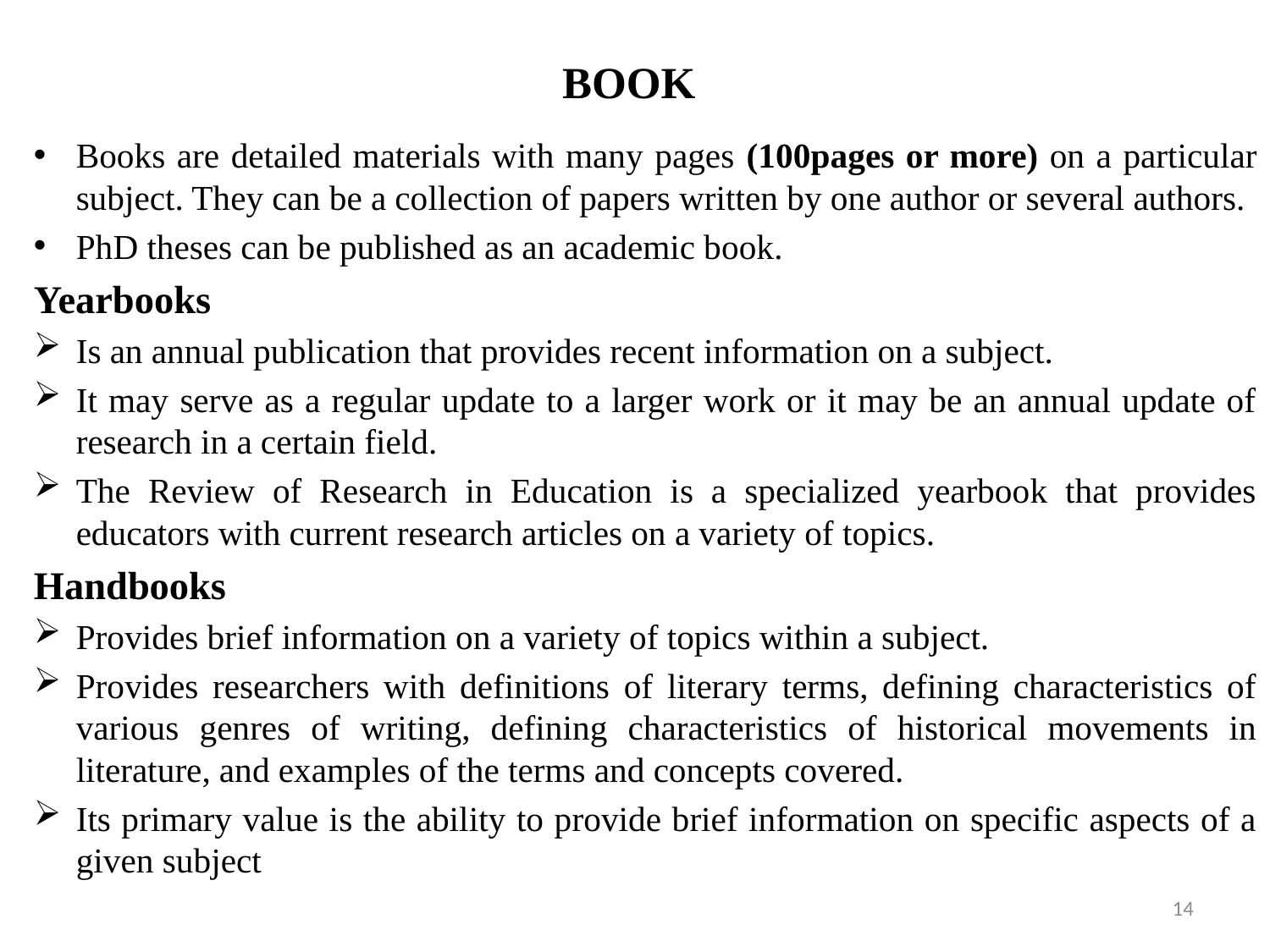

# BOOK
Books are detailed materials with many pages (100pages or more) on a particular subject. They can be a collection of papers written by one author or several authors.
PhD theses can be published as an academic book.
Yearbooks
Is an annual publication that provides recent information on a subject.
It may serve as a regular update to a larger work or it may be an annual update of research in a certain field.
The Review of Research in Education is a specialized yearbook that provides educators with current research articles on a variety of topics.
Handbooks
Provides brief information on a variety of topics within a subject.
Provides researchers with definitions of literary terms, defining characteristics of various genres of writing, defining characteristics of historical movements in literature, and examples of the terms and concepts covered.
Its primary value is the ability to provide brief information on specific aspects of a given subject

14